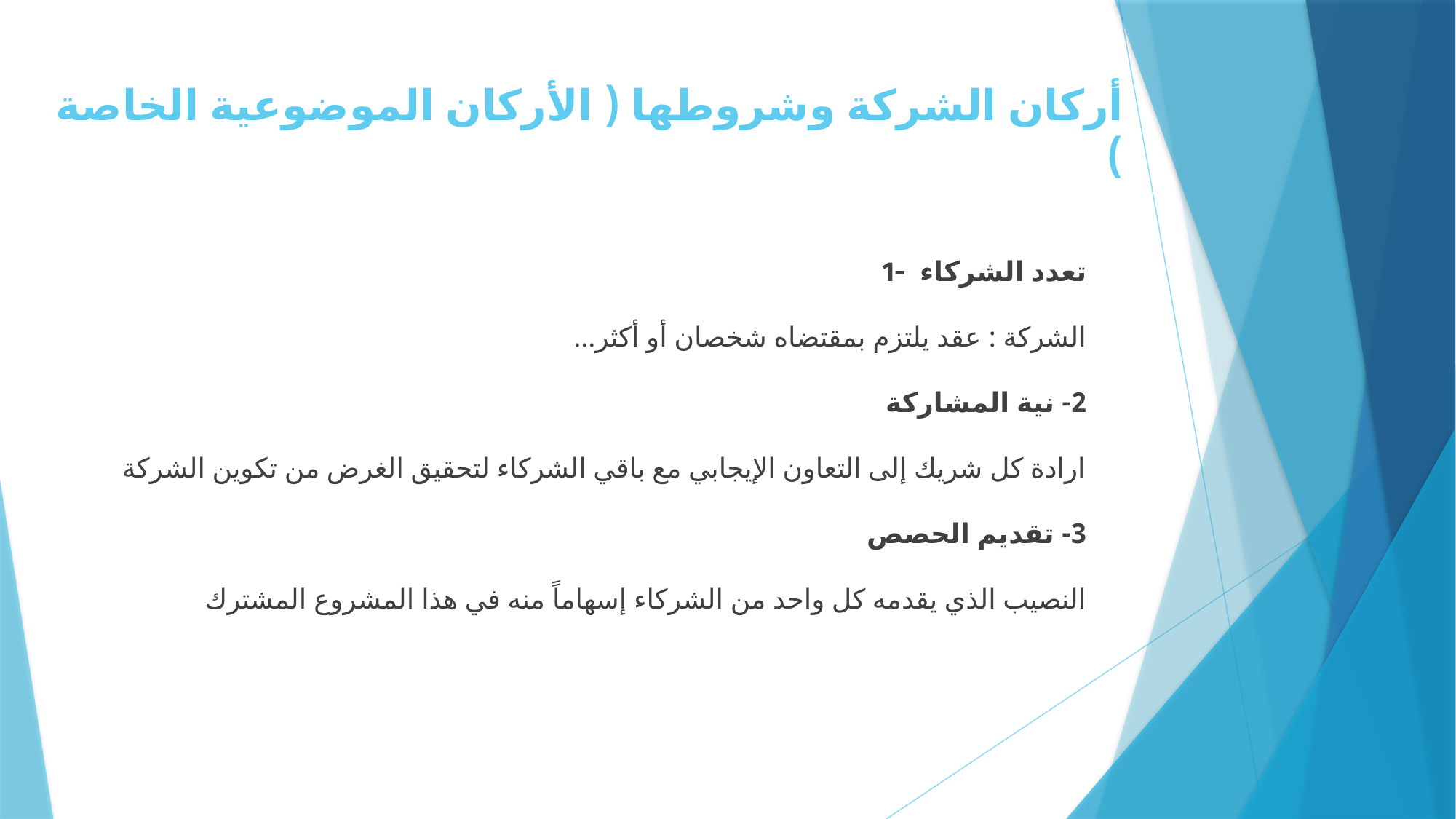

# أركان الشركة وشروطها ( الأركان الموضوعية الخاصة )
1- تعدد الشركاء
الشركة : عقد يلتزم بمقتضاه شخصان أو أكثر...
2- نية المشاركة
ارادة كل شريك إلى التعاون الإيجابي مع باقي الشركاء لتحقيق الغرض من تكوين الشركة
3- تقديم الحصص
النصيب الذي يقدمه كل واحد من الشركاء إسهاماً منه في هذا المشروع المشترك